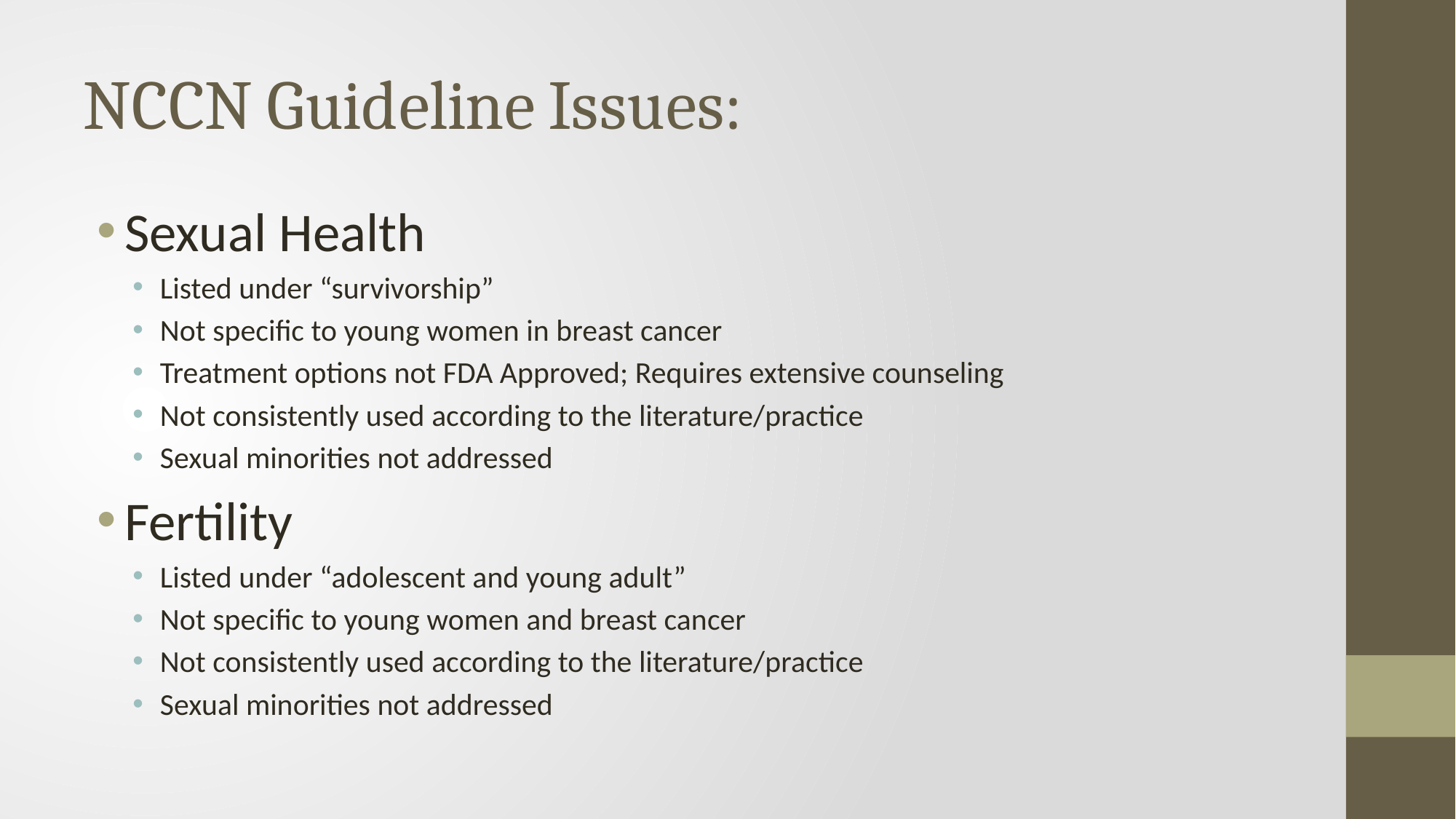

# NCCN Guideline Issues:
Sexual Health
Listed under “survivorship”
Not specific to young women in breast cancer
Treatment options not FDA Approved; Requires extensive counseling
Not consistently used according to the literature/practice
Sexual minorities not addressed
Fertility
Listed under “adolescent and young adult”
Not specific to young women and breast cancer
Not consistently used according to the literature/practice
Sexual minorities not addressed